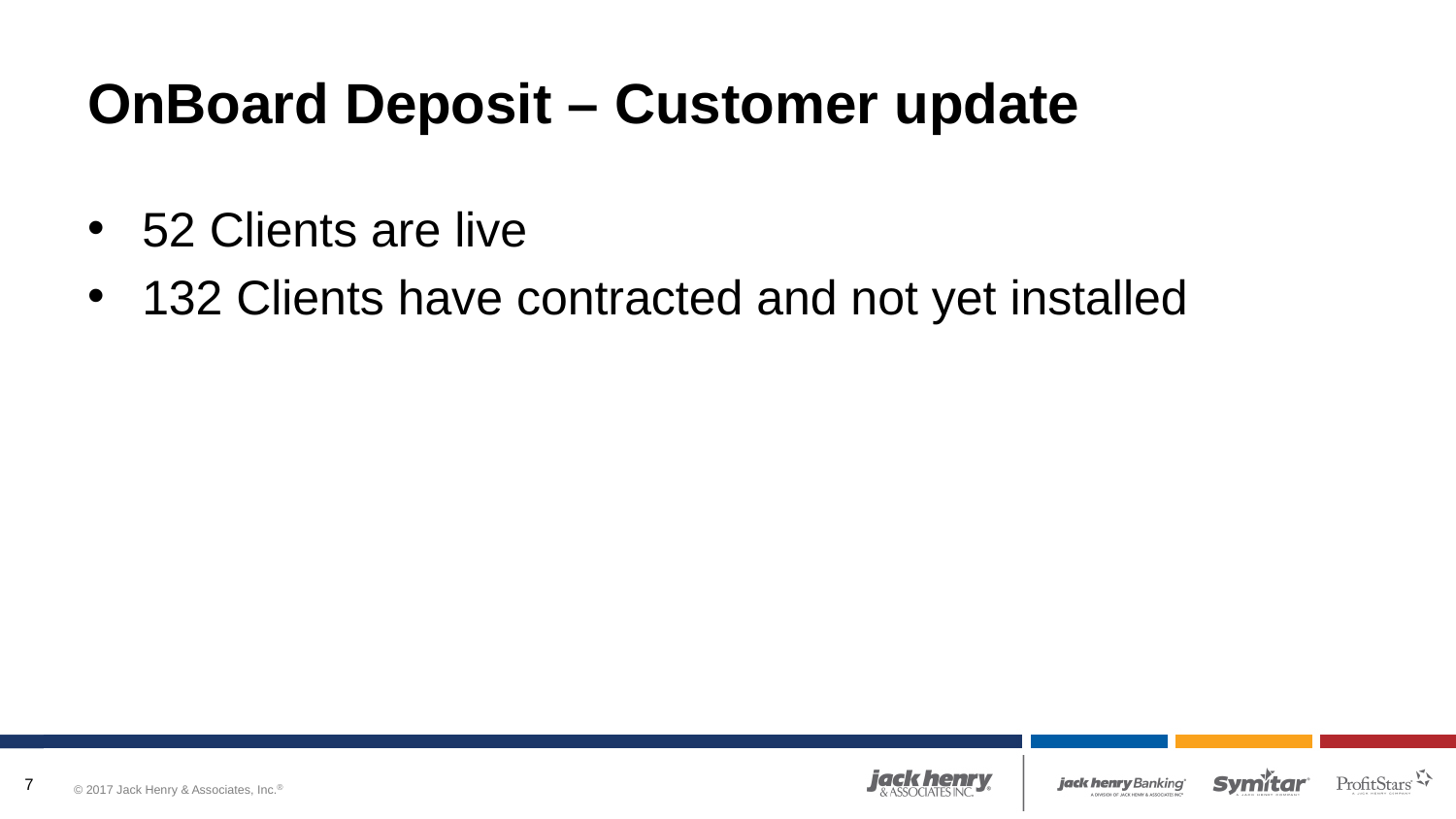

# OnBoard Deposit – Customer update
52 Clients are live
132 Clients have contracted and not yet installed